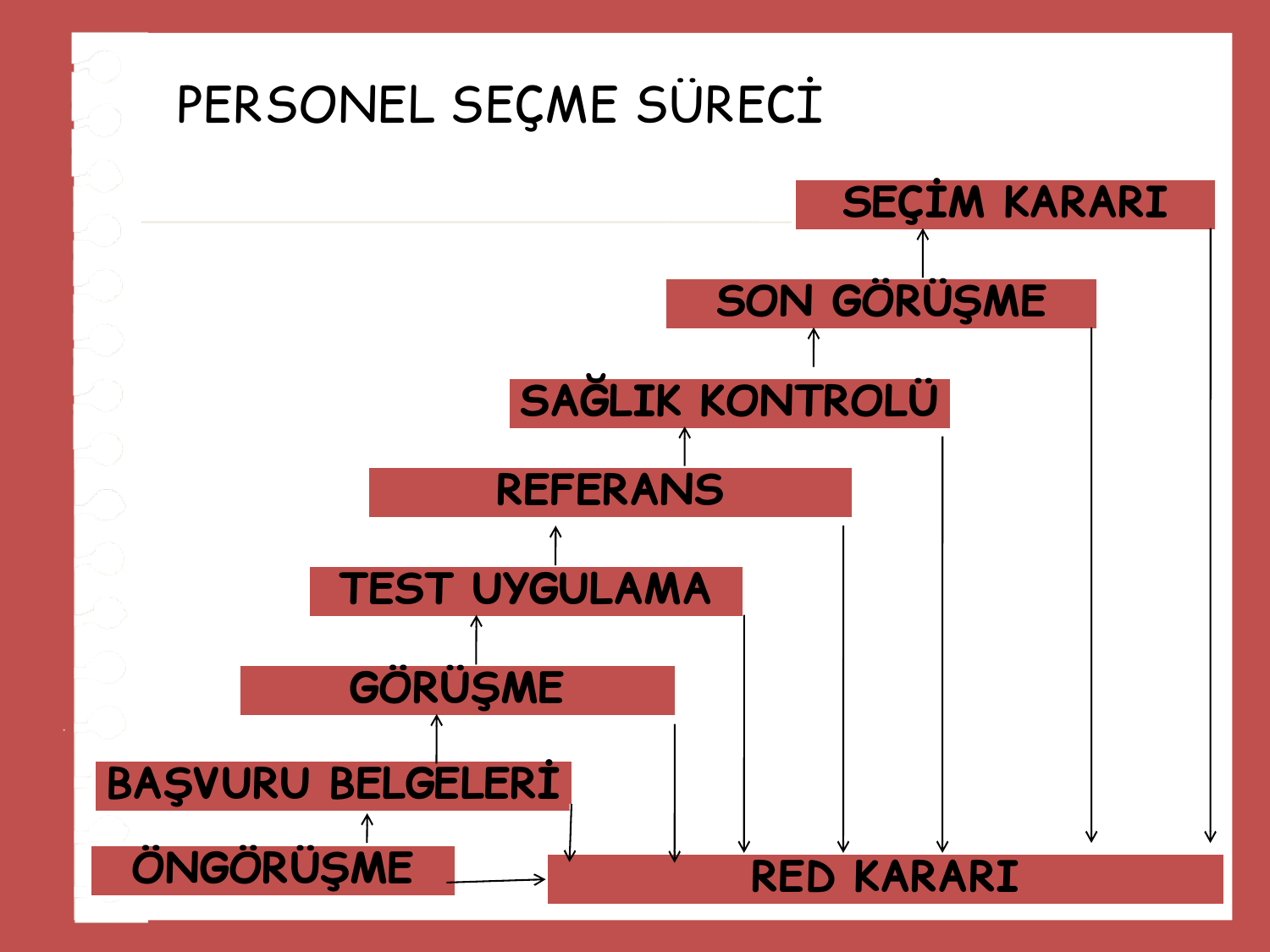

# PERSONEL SEÇME SÜRECİ
SEÇİM KARARI

SON GÖRÜŞME

SAĞLIK KONTROLÜ

REFERANS

TEST UYGULAMA
GÖRÜŞME

BAŞVURU BELGELERİ

ÖNGÖRÜŞME
RED KARARI